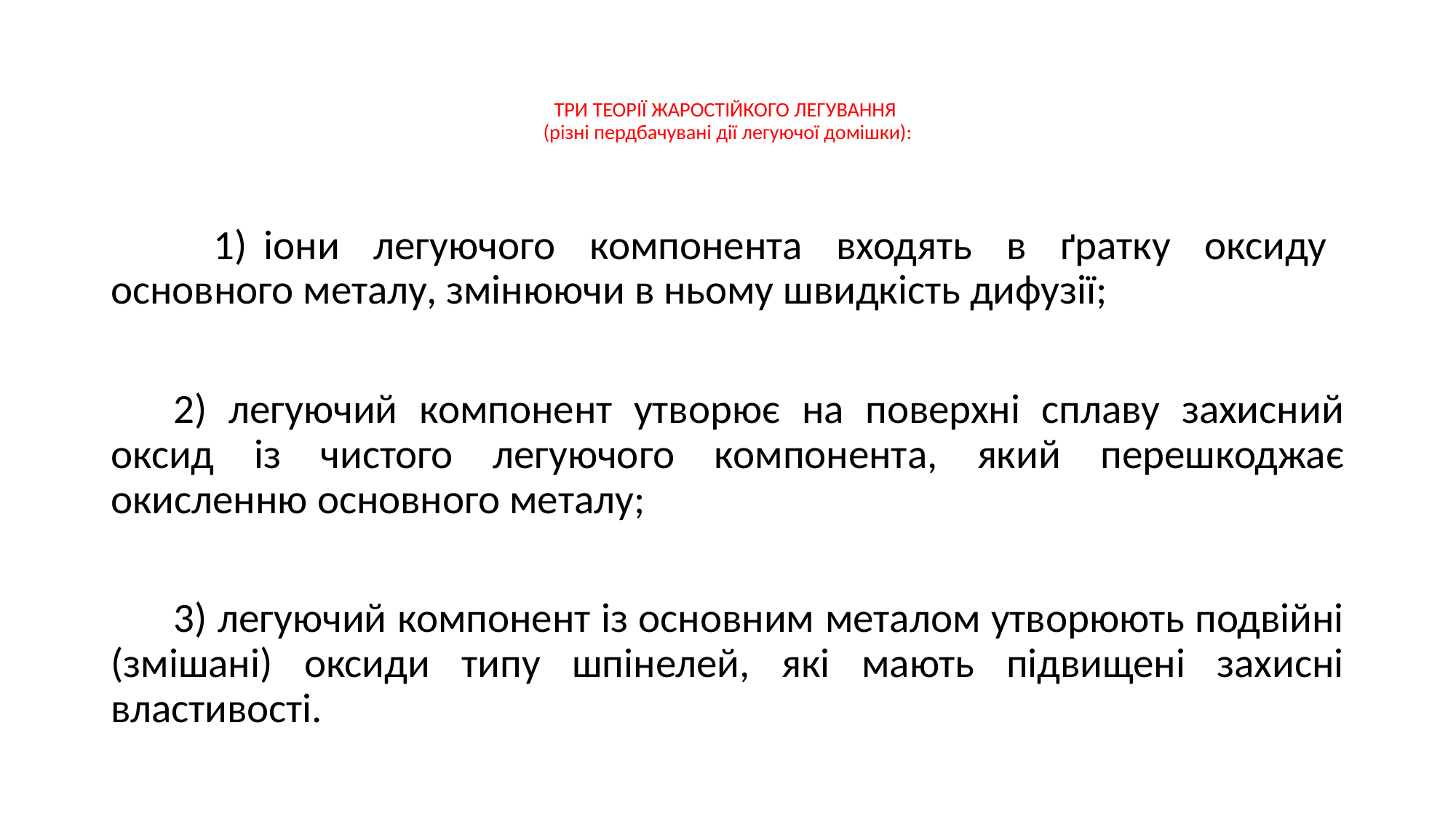

# ТРИ ТЕОРІЇ ЖАРОСТІЙКОГО ЛЕГУВАННЯ (різні пердбачувані дії легуючої домішки):
      1) іони  легуючого  компонента  входять  в  ґратку  оксиду  основного металу, змінюючи в ньому швидкість дифузії;

2) легуючий компонент утворює на поверхні сплаву захисний оксид із чистого легуючого компонента, який перешкоджає окисленню основного металу;

3) легуючий компонент із основним металом утворюють подвійні (змішані) оксиди типу шпінелей, які мають підвищені захисні властивості.